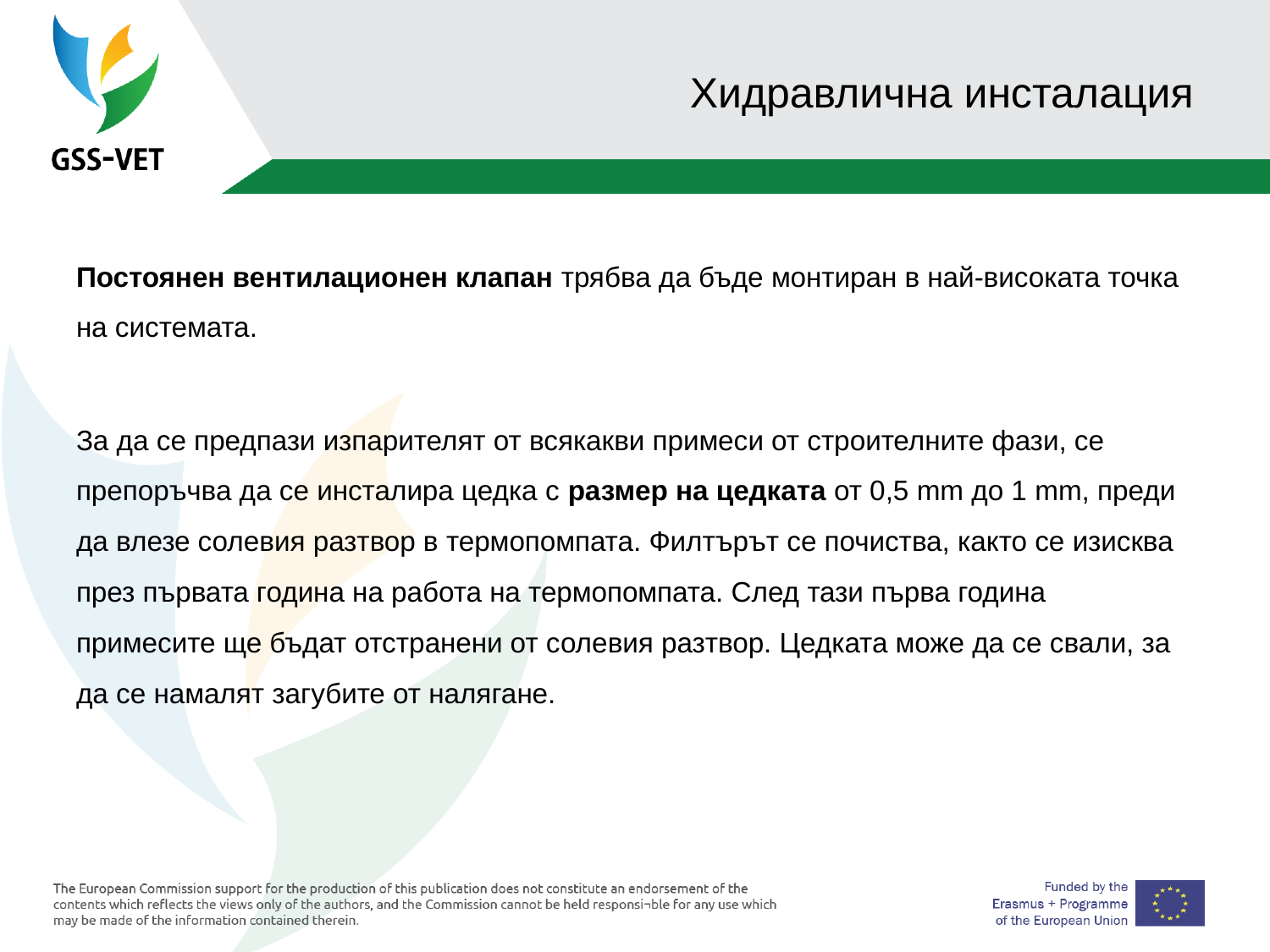

# Хидравлична инсталация

Постоянен вентилационен клапан трябва да бъде монтиран в най-високата точка на системата.

За да се предпази изпарителят от всякакви примеси от строителните фази, се препоръчва да се инсталира цедка с размер на цедката от 0,5 mm до 1 mm, преди да влезе солевия разтвор в термопомпата. Филтърът се почиства, както се изисква през първата година на работа на термопомпата. След тази първа година примесите ще бъдат отстранени от солевия разтвор. Цедката може да се свали, за да се намалят загубите от налягане.